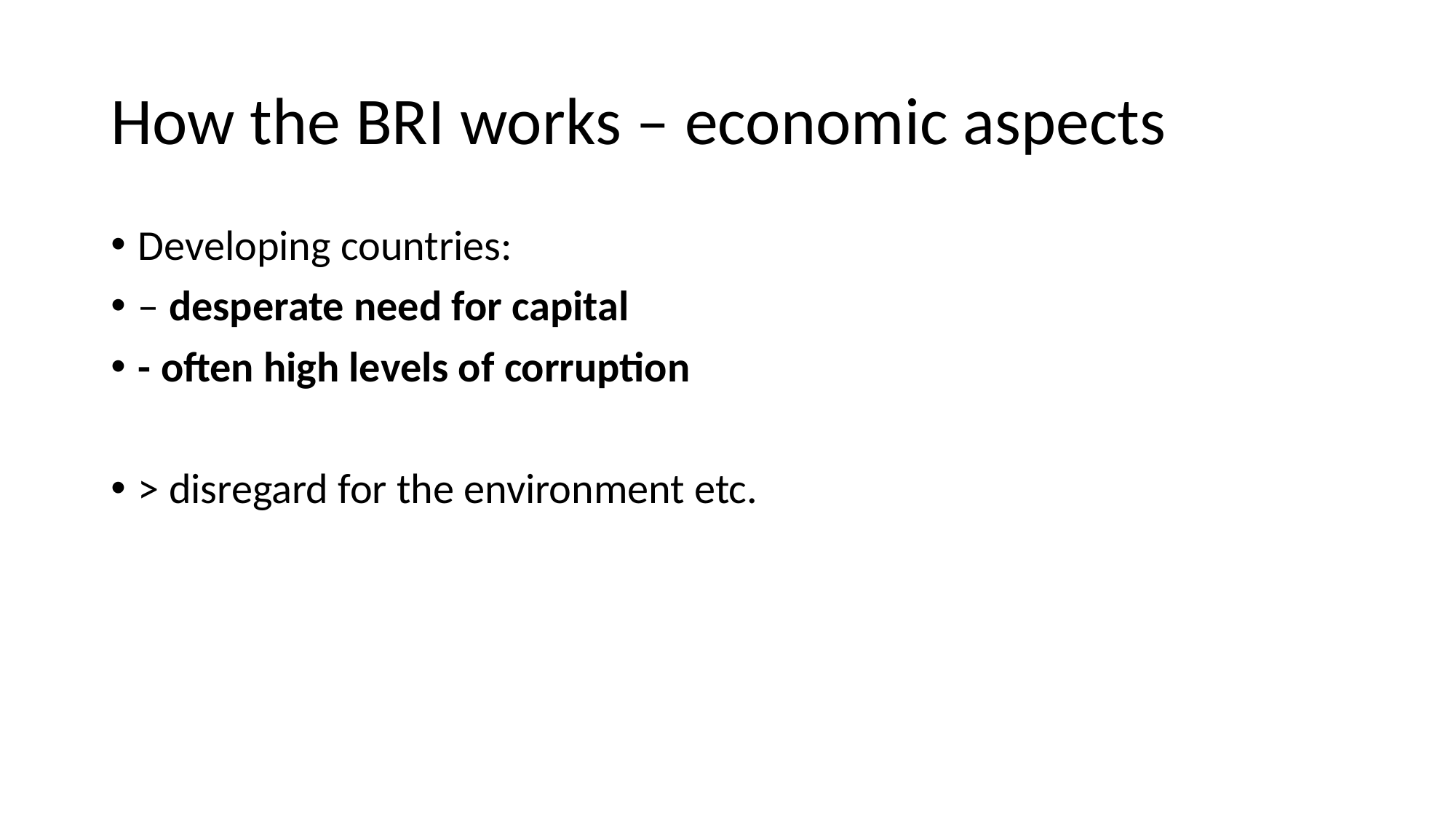

# How the BRI works – economic aspects
Developing countries:
– desperate need for capital
- often high levels of corruption

> disregard for the environment etc.